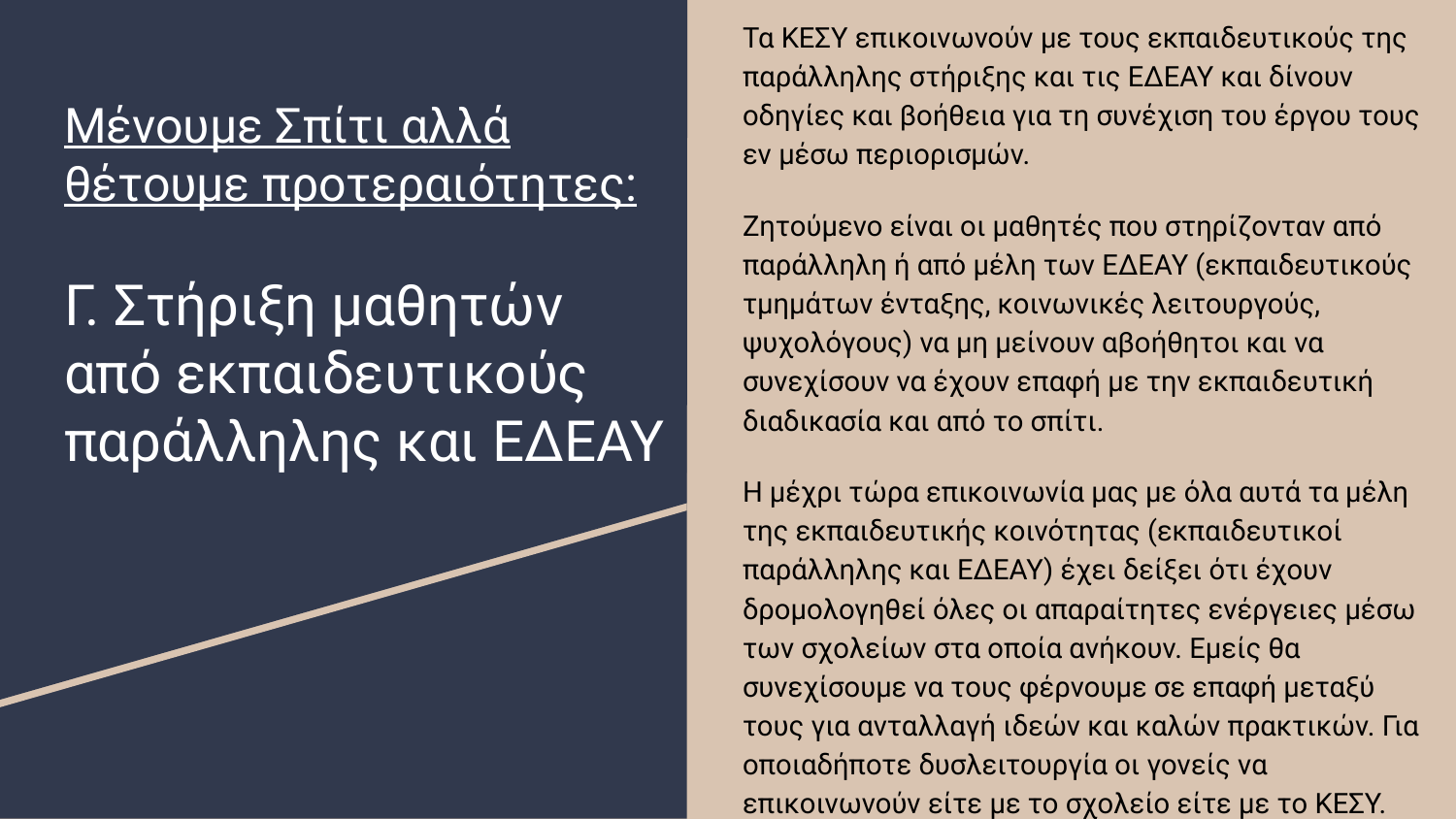

Τα ΚΕΣΥ επικοινωνούν με τους εκπαιδευτικούς της παράλληλης στήριξης και τις ΕΔΕΑΥ και δίνουν οδηγίες και βοήθεια για τη συνέχιση του έργου τους εν μέσω περιορισμών.
Ζητούμενο είναι οι μαθητές που στηρίζονταν από παράλληλη ή από μέλη των ΕΔΕΑΥ (εκπαιδευτικούς τμημάτων ένταξης, κοινωνικές λειτουργούς, ψυχολόγους) να μη μείνουν αβοήθητοι και να συνεχίσουν να έχουν επαφή με την εκπαιδευτική διαδικασία και από το σπίτι.
Η μέχρι τώρα επικοινωνία μας με όλα αυτά τα μέλη της εκπαιδευτικής κοινότητας (εκπαιδευτικοί παράλληλης και ΕΔΕΑΥ) έχει δείξει ότι έχουν δρομολογηθεί όλες οι απαραίτητες ενέργειες μέσω των σχολείων στα οποία ανήκουν. Εμείς θα συνεχίσουμε να τους φέρνουμε σε επαφή μεταξύ τους για ανταλλαγή ιδεών και καλών πρακτικών. Για οποιαδήποτε δυσλειτουργία οι γονείς να επικοινωνούν είτε με το σχολείο είτε με το ΚΕΣΥ.
# Μένουμε Σπίτι αλλά θέτουμε προτεραιότητες:

Γ. Στήριξη μαθητών από εκπαιδευτικούς παράλληλης και ΕΔΕΑΥ